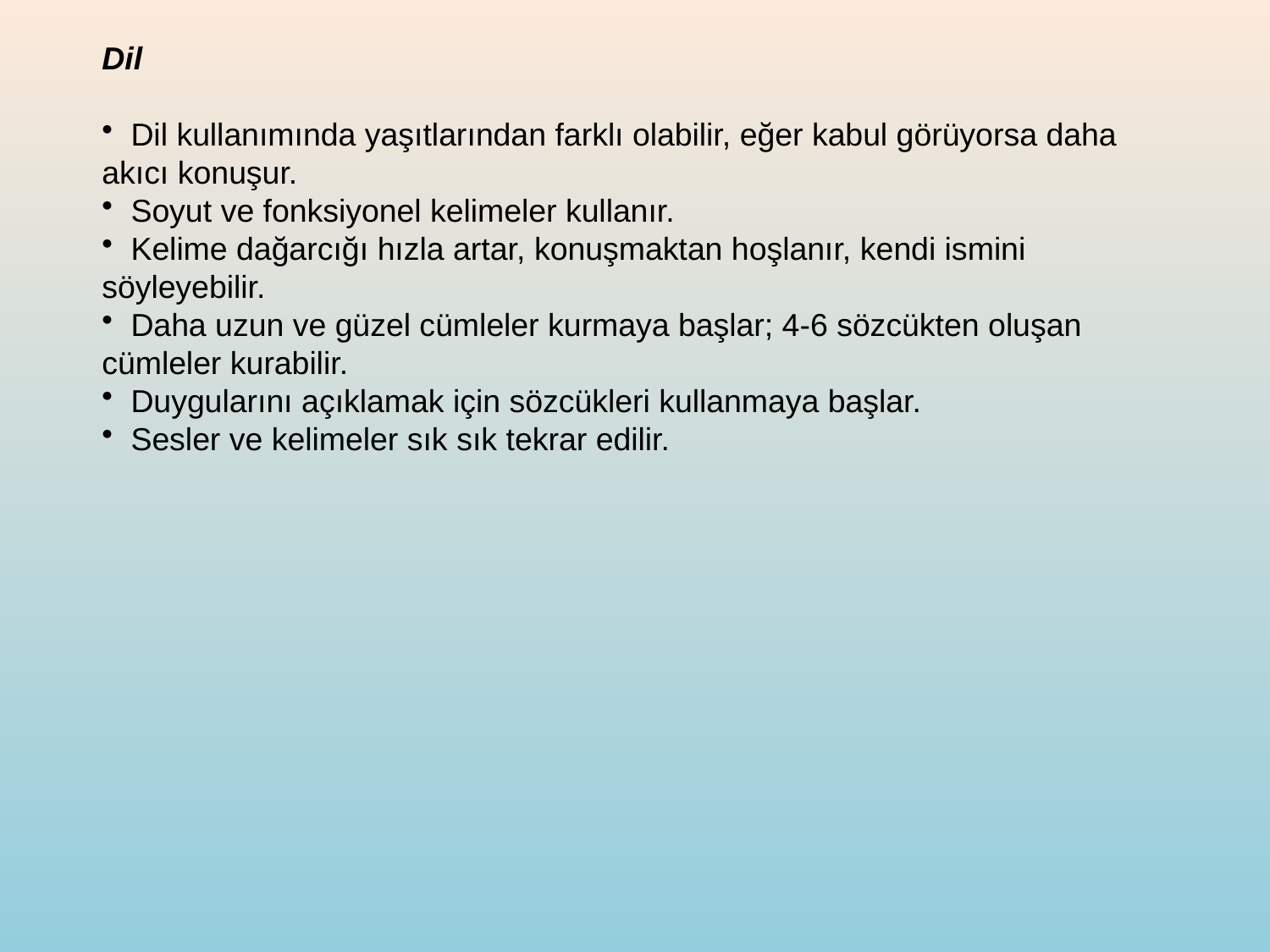

Dil

  Dil kullanımında yaşıtlarından farklı olabilir, eğer kabul görüyorsa daha akıcı konuşur.
  Soyut ve fonksiyonel kelimeler kullanır.
  Kelime dağarcığı hızla artar, konuşmaktan hoşlanır, kendi ismini söyleyebilir.
  Daha uzun ve güzel cümleler kurmaya başlar; 4-6 sözcükten oluşan cümleler kurabilir.
  Duygularını açıklamak için sözcükleri kullanmaya başlar.
  Sesler ve kelimeler sık sık tekrar edilir.